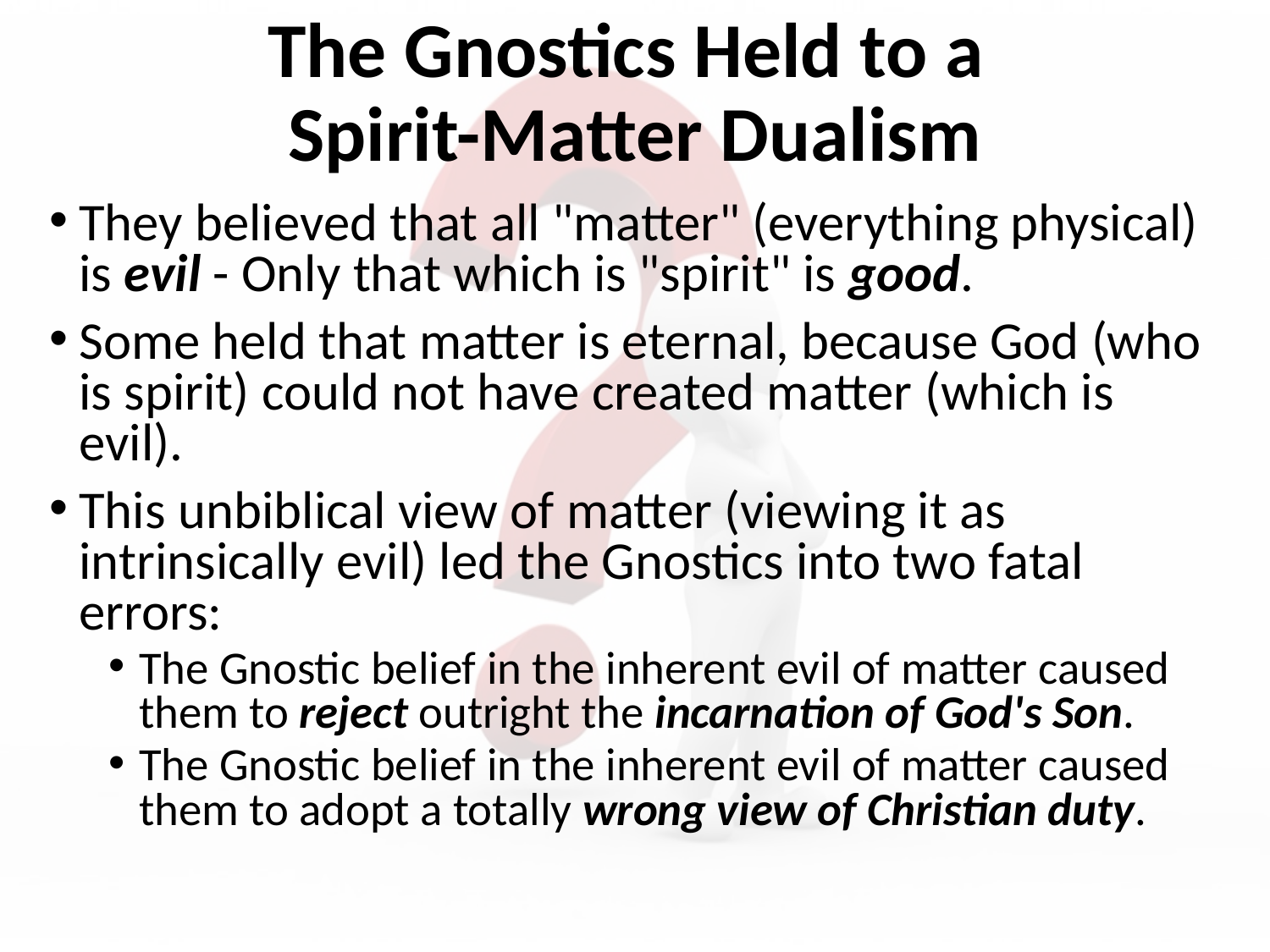

# The Gnostics Held to a Spirit-Matter Dualism
They believed that all "matter" (everything physical) is evil - Only that which is "spirit" is good.
Some held that matter is eternal, because God (who is spirit) could not have created matter (which is evil).
This unbiblical view of matter (viewing it as intrinsically evil) led the Gnostics into two fatal errors:
The Gnostic belief in the inherent evil of matter caused them to reject outright the incarnation of God's Son.
The Gnostic belief in the inherent evil of matter caused them to adopt a totally wrong view of Christian duty.